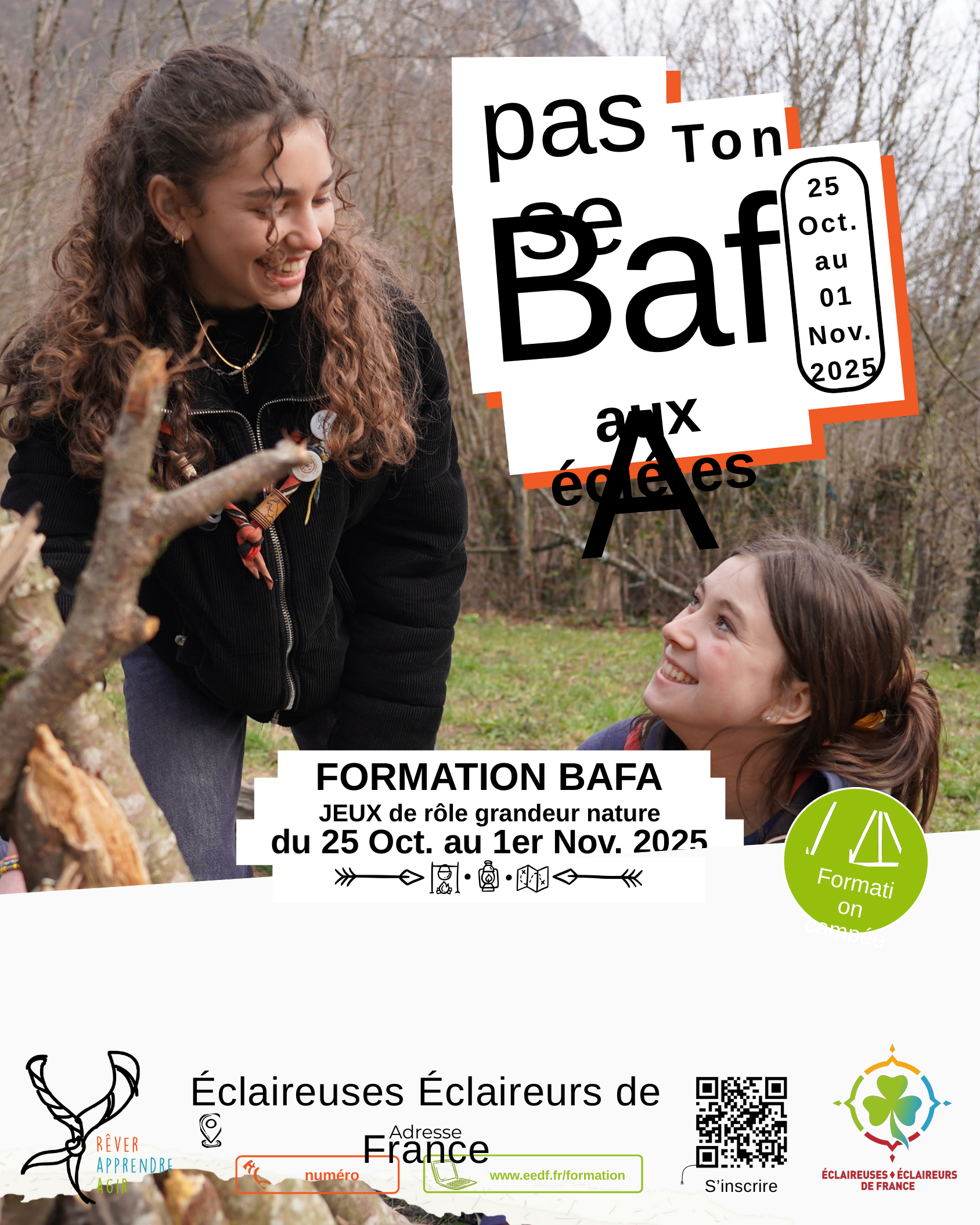

passe
Ton

25
Oct.
au
01
Nov.
2025
BafA
aux éclé·es

FORMATION BAFA
JEUX de rôle grandeur nature
du 25 Oct. au 1er Nov. 2025

Formation
campée

Éclaireuses Éclaireurs de France

S’inscrire
Adresse

numéro
www.eedf.fr/formation